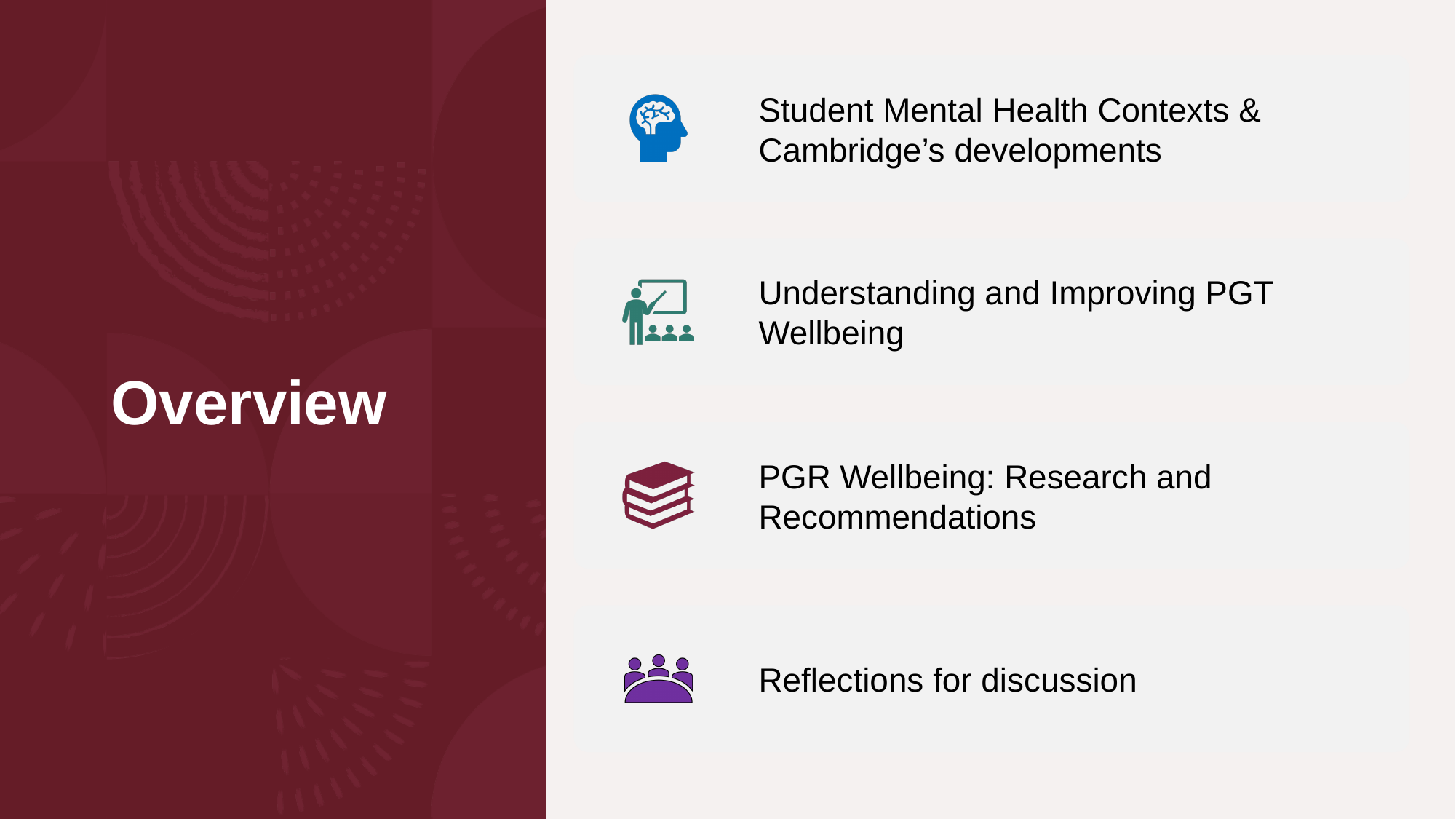

Student Mental Health Contexts & Cambridge’s developments
Understanding and Improving PGT Wellbeing
PGR Wellbeing: Research and Recommendations
Reflections for discussion
# Overview